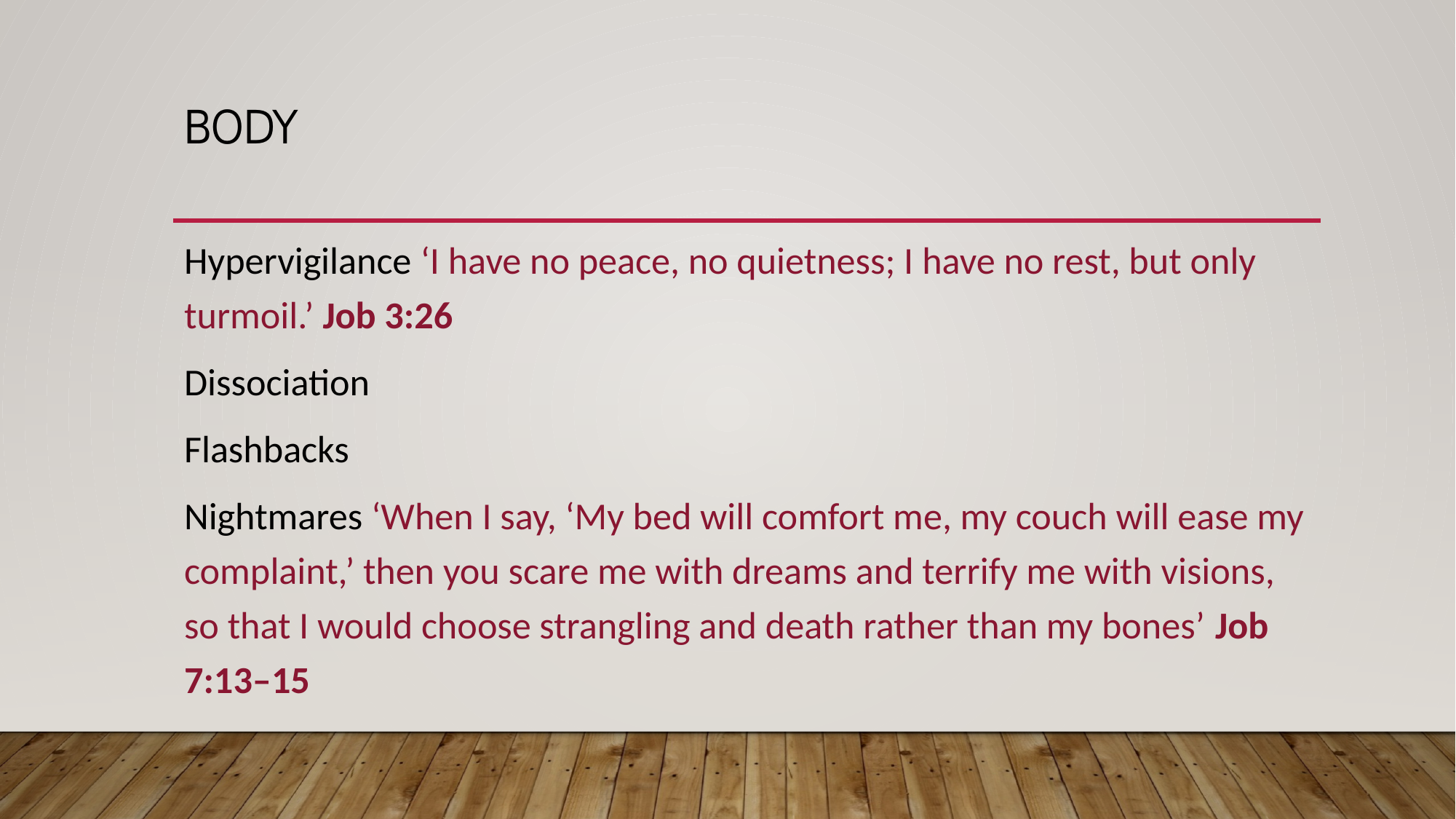

# Body
Hypervigilance ‘I have no peace, no quietness; I have no rest, but only turmoil.’ Job 3:26
Dissociation
Flashbacks
Nightmares ‘When I say, ‘My bed will comfort me, my couch will ease my complaint,’ then you scare me with dreams and terrify me with visions, so that I would choose strangling and death rather than my bones’ Job 7:13–15